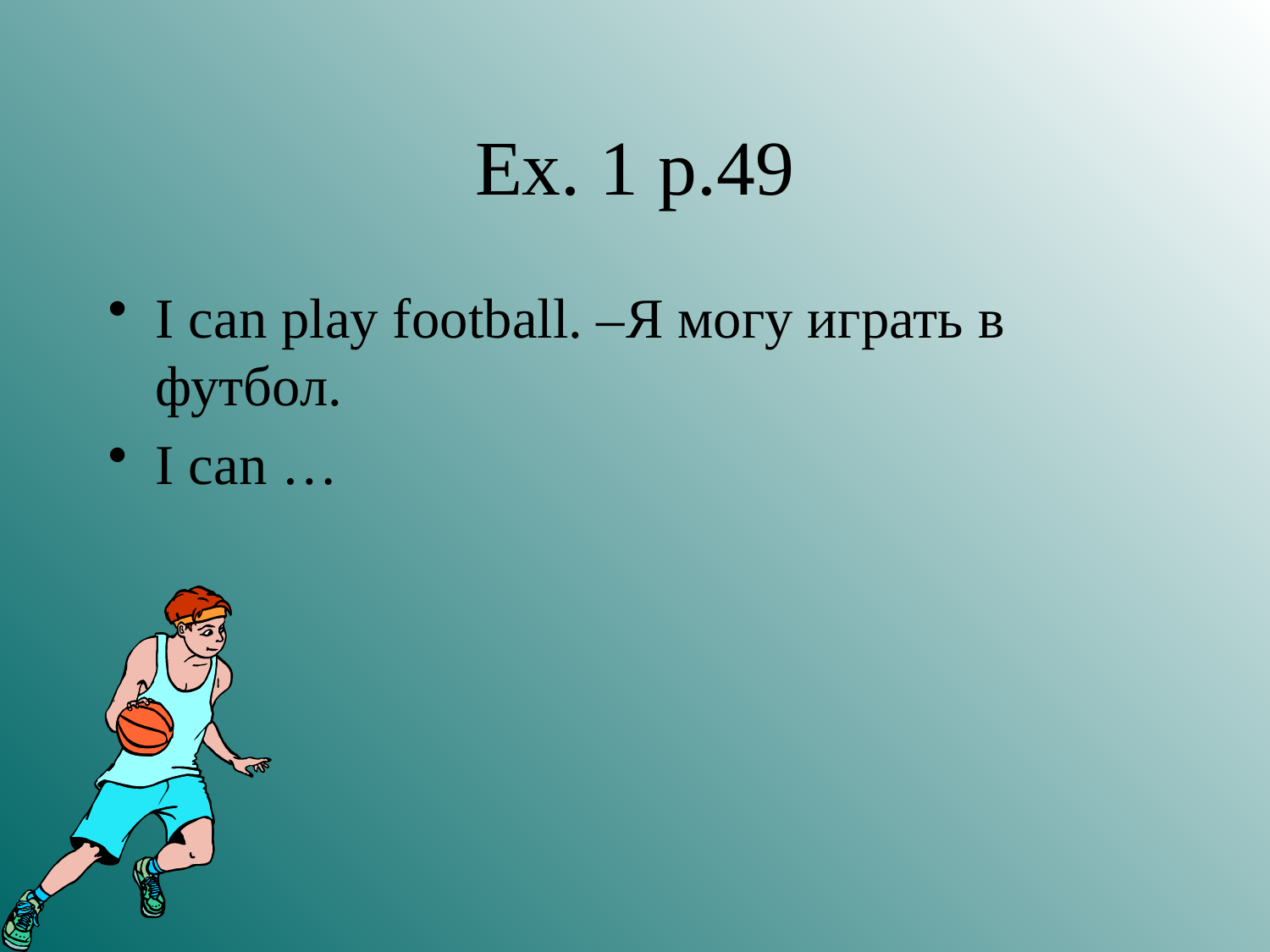

# Ex. 1 p.49
I can play football. –Я могу играть в футбол.
I can …